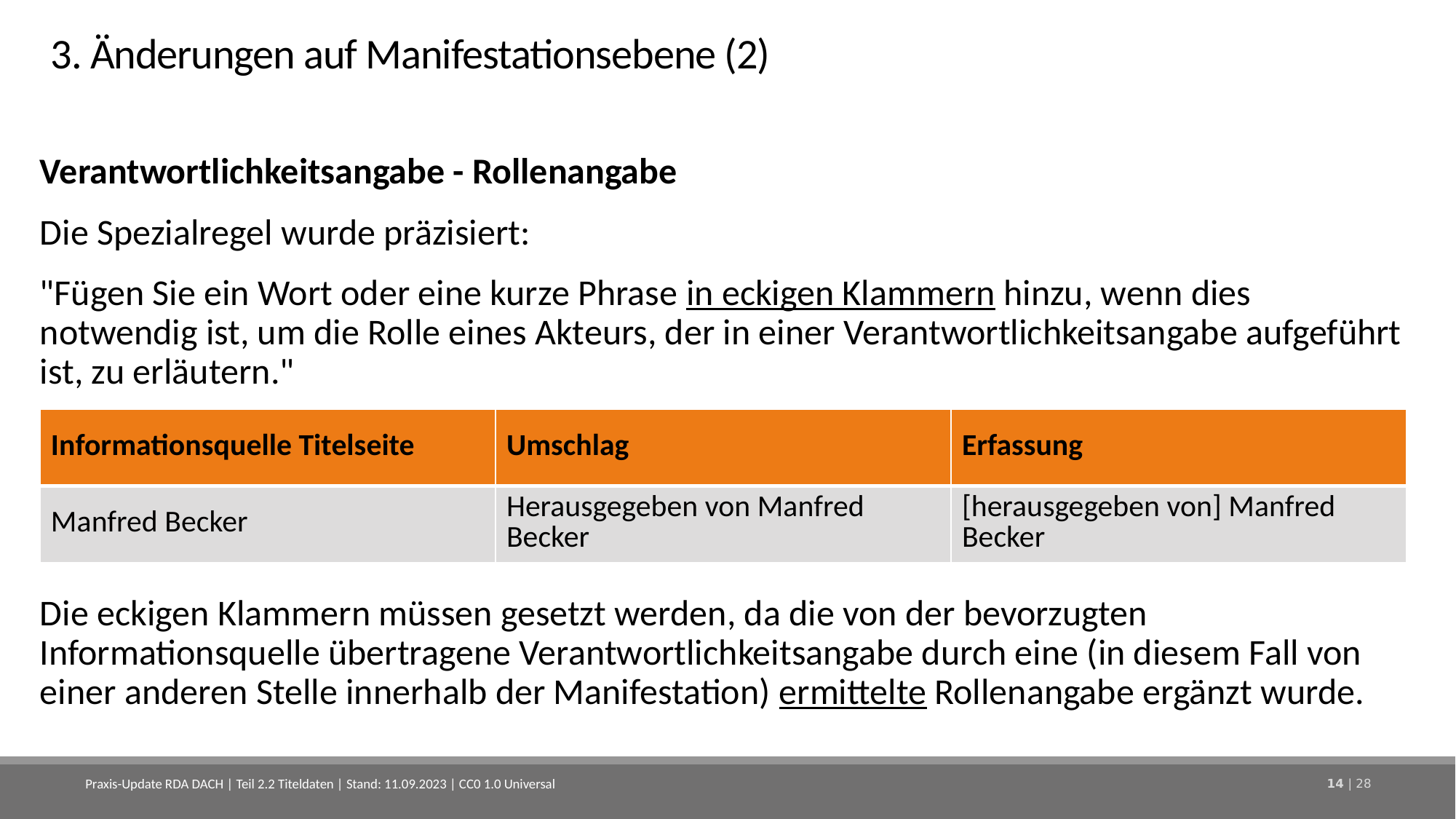

# 3. Änderungen auf Manifestationsebene (2)

Verantwortlichkeitsangabe - Rollenangabe
Die Spezialregel wurde präzisiert:
"Fügen Sie ein Wort oder eine kurze Phrase in eckigen Klammern hinzu, wenn dies notwendig ist, um die Rolle eines Akteurs, der in einer Verantwortlichkeitsangabe aufgeführt ist, zu erläutern."

Die eckigen Klammern müssen gesetzt werden, da die von der bevorzugten Informationsquelle übertragene Verantwortlichkeitsangabe durch eine (in diesem Fall von einer anderen Stelle innerhalb der Manifestation) ermittelte Rollenangabe ergänzt wurde.
| Informationsquelle Titelseite | Umschlag | Erfassung |
| --- | --- | --- |
| Manfred Becker | Herausgegeben von Manfred Becker | [herausgegeben von] Manfred Becker |
Praxis-Update RDA DACH | Teil 2.2 Titeldaten | Stand: 11.09.2023 | CC0 1.0 Universal
14 | 28